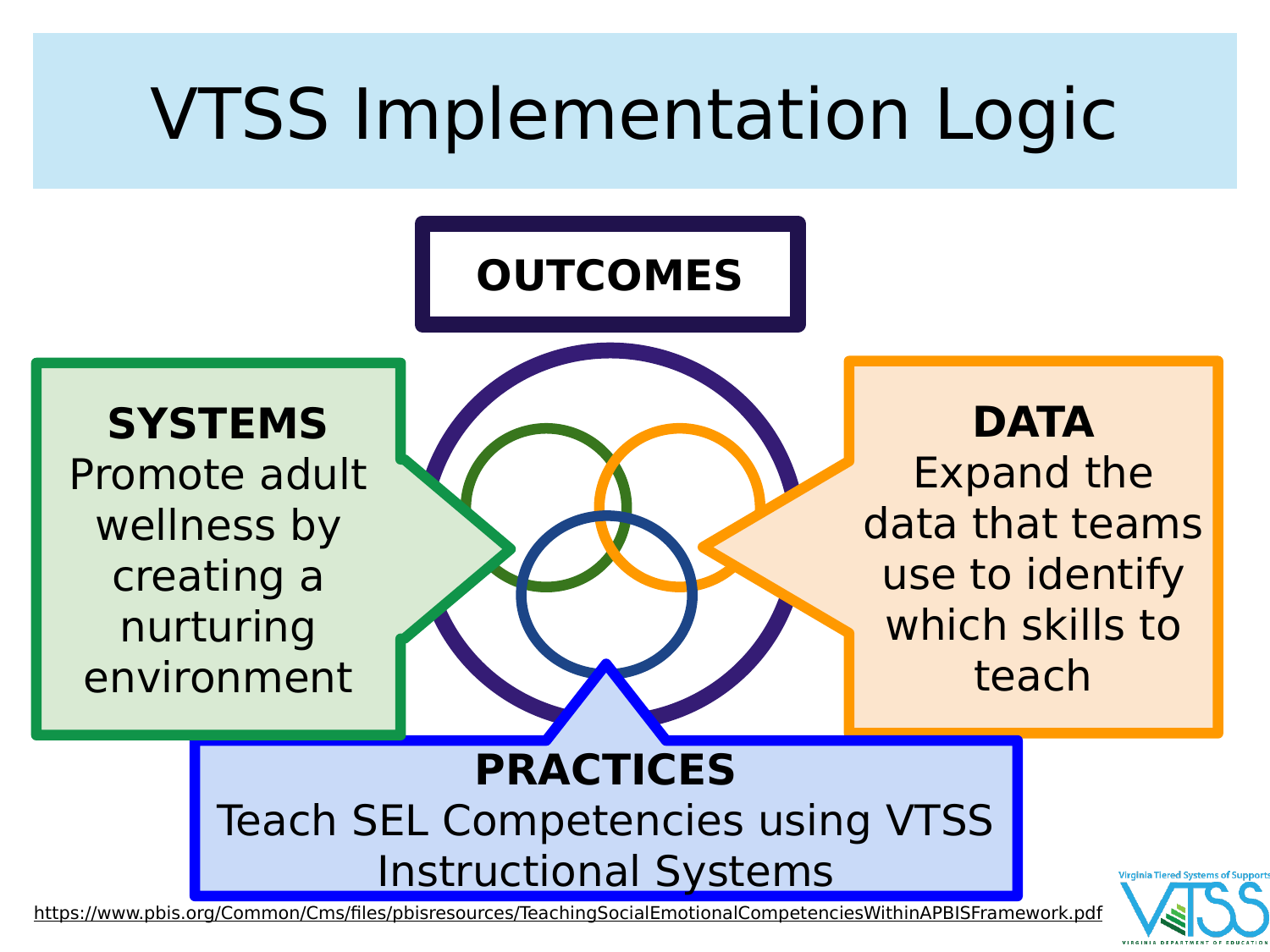

# VTSS Implementation Logic
OUTCOMES

DATA
Expand the data that teams use to identify which skills to teach
SYSTEMS
Promote adult wellness by creating a nurturing environment

PRACTICES
Teach SEL Competencies using VTSS Instructional Systems
https://www.pbis.org/Common/Cms/files/pbisresources/TeachingSocialEmotionalCompetenciesWithinAPBISFramework.pdf